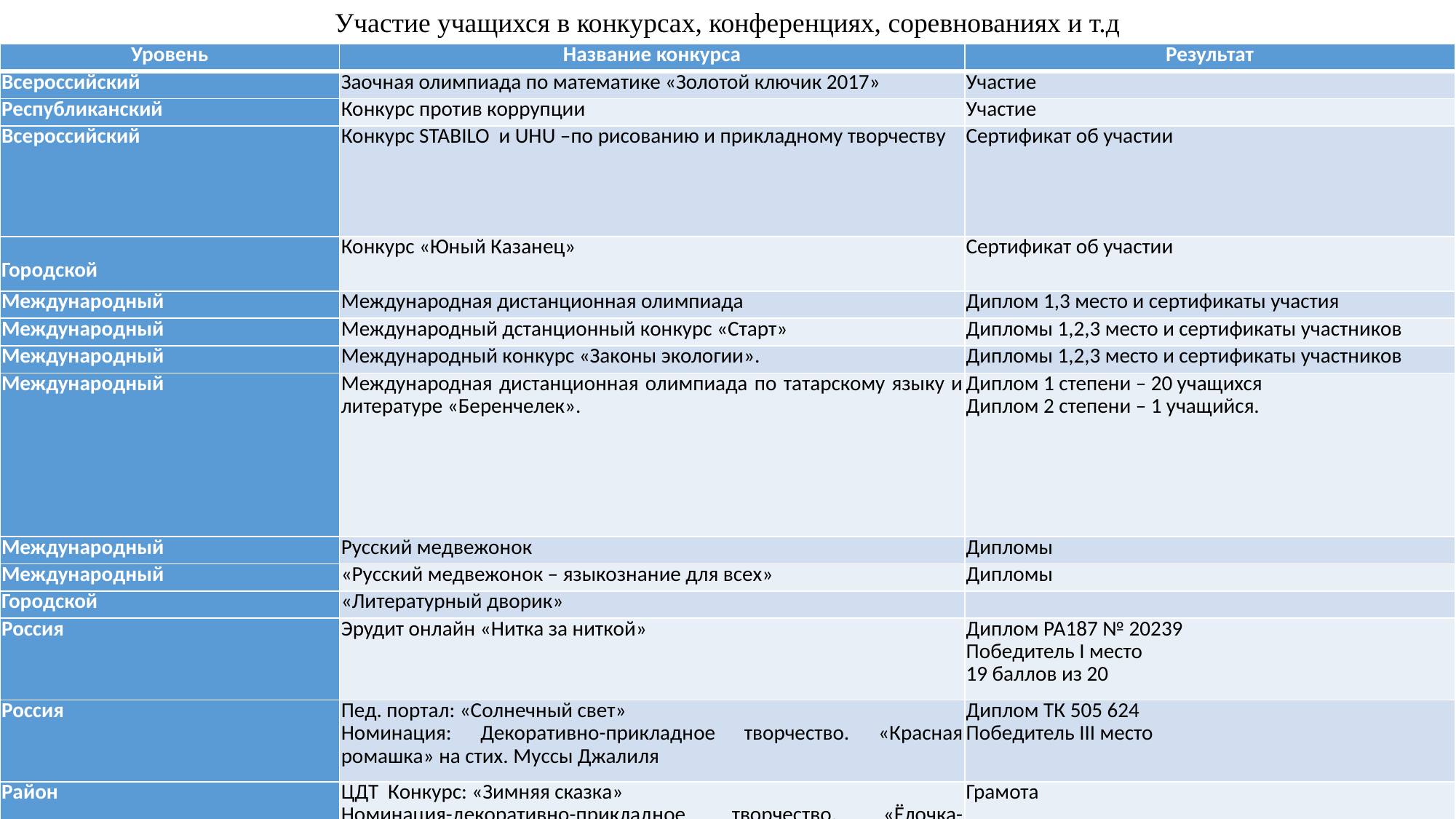

Участие учащихся в конкурсах, конференциях, соревнованиях и т.д
| Уровень | Название конкурса | Результат |
| --- | --- | --- |
| Всероссийский | Заочная олимпиада по математике «Золотой ключик 2017» | Участие |
| Республиканский | Конкурс против коррупции | Участие |
| Всероссийский | Конкурс STABILO и UHU –по рисованию и прикладному творчеству | Сертификат об участии |
| Городской | Конкурс «Юный Казанец» | Сертификат об участии |
| Международный | Международная дистанционная олимпиада | Диплом 1,3 место и сертификаты участия |
| Международный | Международный дстанционный конкурс «Старт» | Дипломы 1,2,3 место и сертификаты участников |
| Международный | Международный конкурс «Законы экологии». | Дипломы 1,2,3 место и сертификаты участников |
| Международный | Международная дистанционная олимпиада по татарскому языку и литературе «Беренчелек». | Диплом 1 степени – 20 учащихся Диплом 2 степени – 1 учащийся. |
| Международный | Русский медвежонок | Дипломы |
| Международный | «Русский медвежонок – языкознание для всех» | Дипломы |
| Городской | «Литературный дворик» |  |
| Россия | Эрудит онлайн «Нитка за ниткой» | Диплом РА187 № 20239 Победитель I место 19 баллов из 20 |
| Россия | Пед. портал: «Солнечный свет» Номинация: Декоративно-прикладное творчество. «Красная ромашка» на стих. Муссы Джалиля | Диплом ТК 505 624 Победитель III место |
| Район | ЦДТ Конкурс: «Зимняя сказка» Номинация-декоративно-прикладное творчество. «Ёлочка-украшение Нового года 2018» | Грамота |